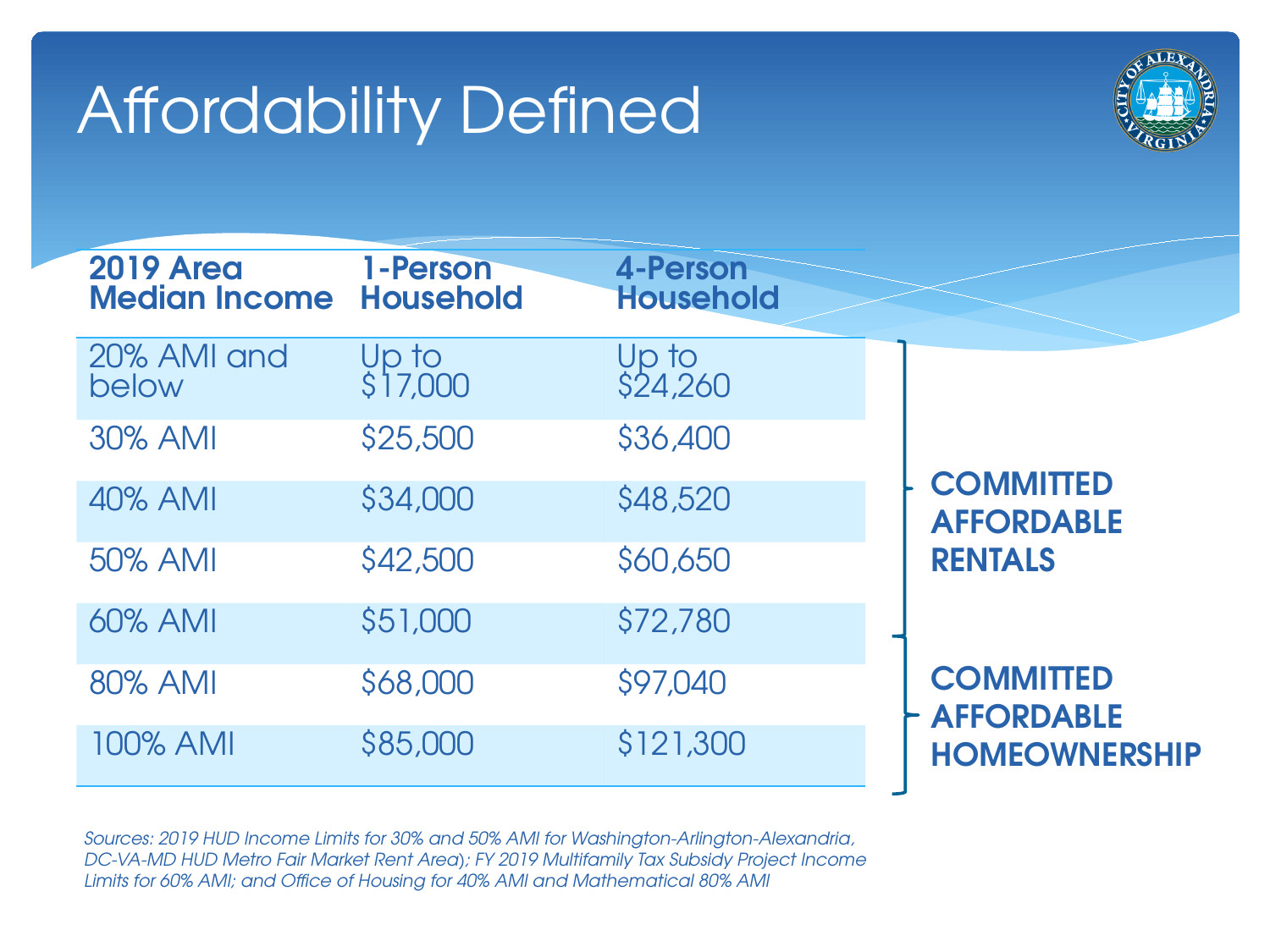

# Affordability Defined
| 2019 Area Median Income | 1-Person Household | 4-Person Household |
| --- | --- | --- |
| 20% AMI and below | Up to $17,000 | Up to $24,260 |
| 30% AMI | $25,500 | $36,400 |
| 40% AMI | $34,000 | $48,520 |
| 50% AMI | $42,500 | $60,650 |
| 60% AMI | $51,000 | $72,780 |
| 80% AMI | $68,000 | $97,040 |
| 100% AMI | $85,000 | $121,300 |

COMMITTED AFFORDABLE RENTALS

COMMITTED AFFORDABLE HOMEOWNERSHIP
Sources: 2019 HUD Income Limits for 30% and 50% AMI for Washington-Arlington-Alexandria, DC-VA-MD HUD Metro Fair Market Rent Area); FY 2019 Multifamily Tax Subsidy Project Income Limits for 60% AMI; and Office of Housing for 40% AMI and Mathematical 80% AMI